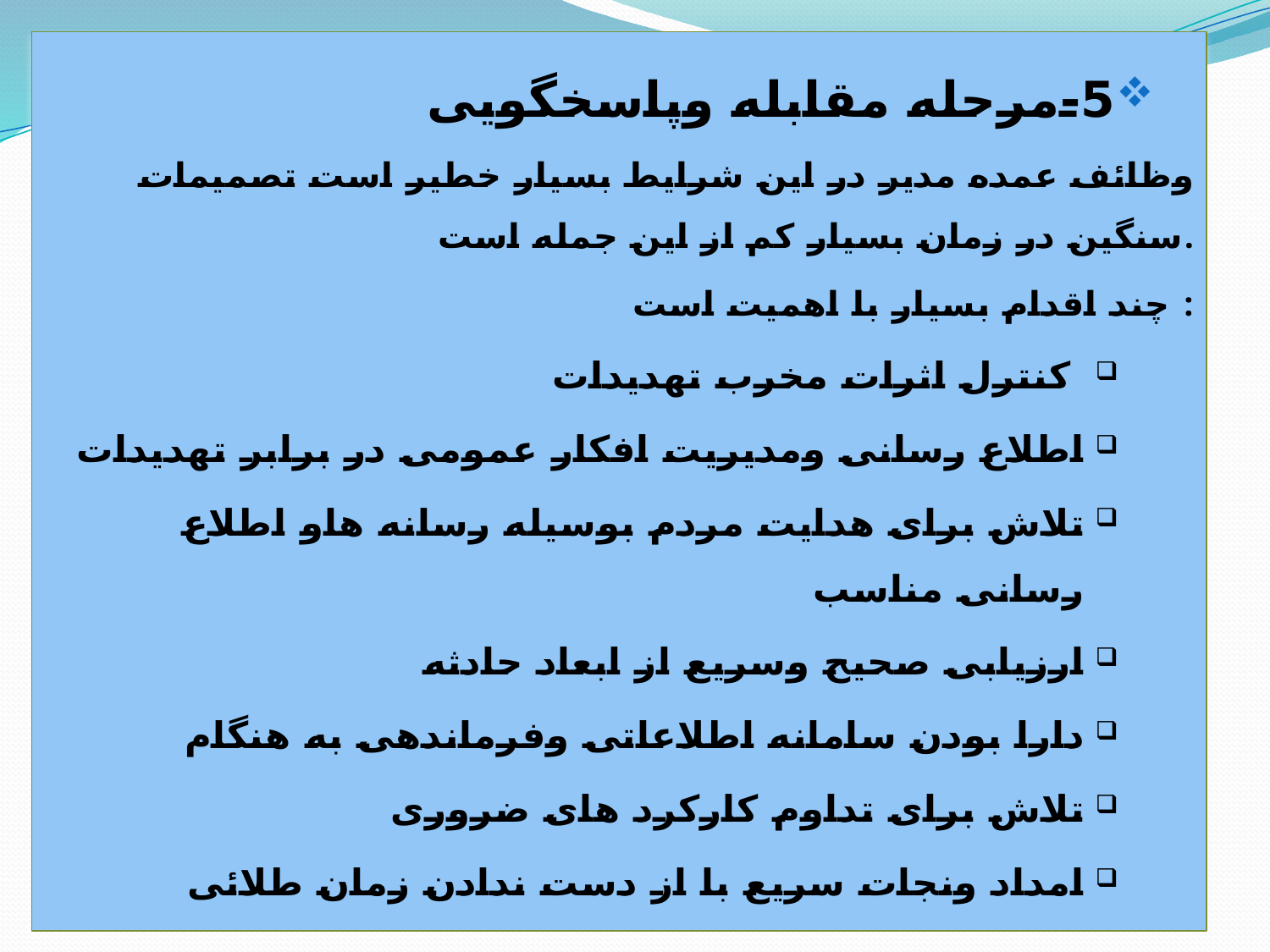

5-مرحله مقابله وپاسخگویی
وظائف عمده مدیر در این شرایط بسیار خطیر است تصمیمات سنگین در زمان بسیار کم از این جمله است.
چند اقدام بسیار با اهمیت است :
 کنترل اثرات مخرب تهدیدات
اطلاع رسانی ومدیریت افکار عمومی در برابر تهدیدات
تلاش برای هدایت مردم بوسیله رسانه هاو اطلاع رسانی مناسب
ارزیابی صحیح وسریع از ابعاد حادثه
دارا بودن سامانه اطلاعاتی وفرماندهی به هنگام
تلاش برای تداوم کارکرد های ضروری
امداد ونجات سریع با از دست ندادن زمان طلائی